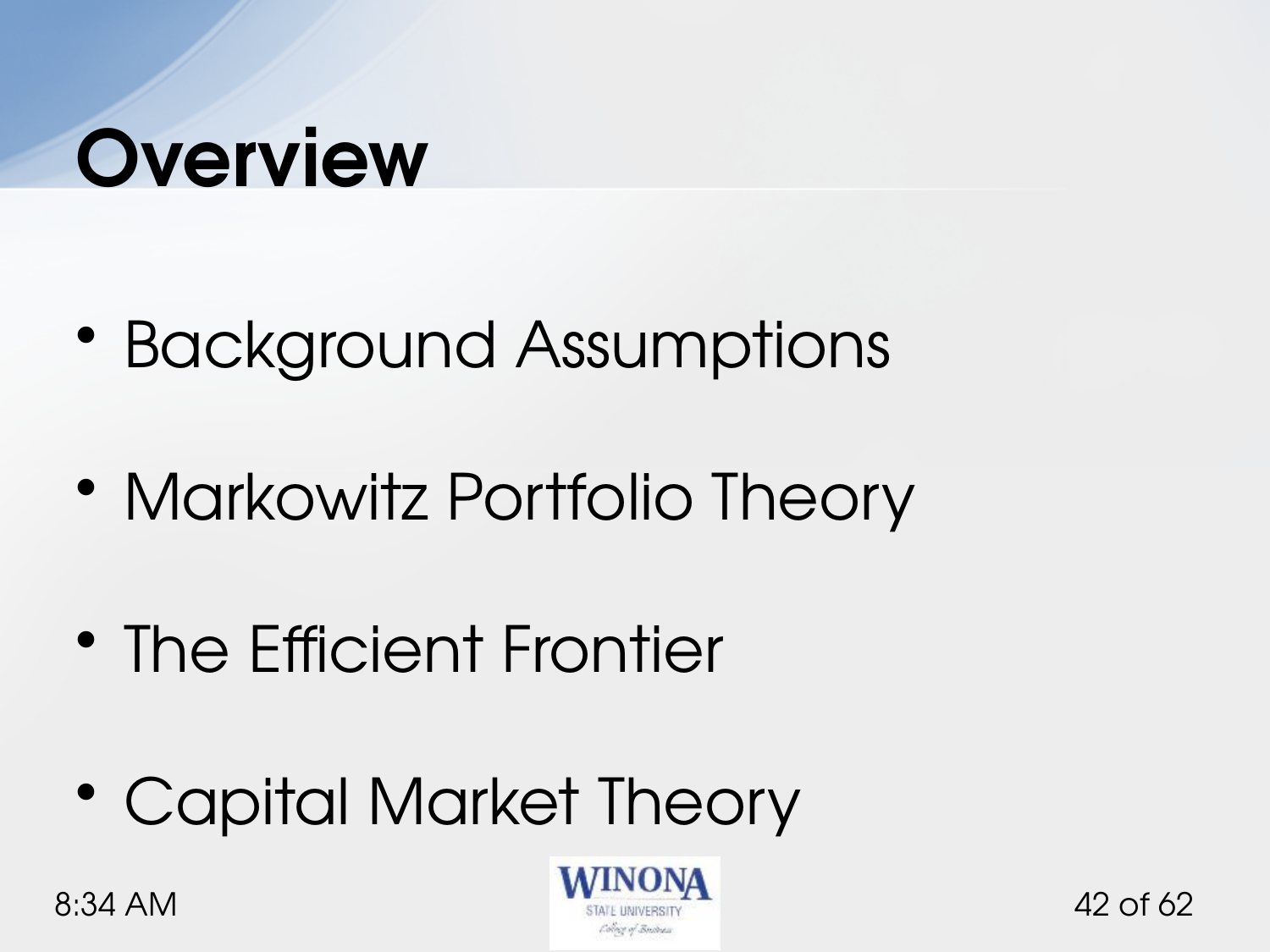

# Overview
Background Assumptions
Markowitz Portfolio Theory
The Efficient Frontier
Capital Market Theory